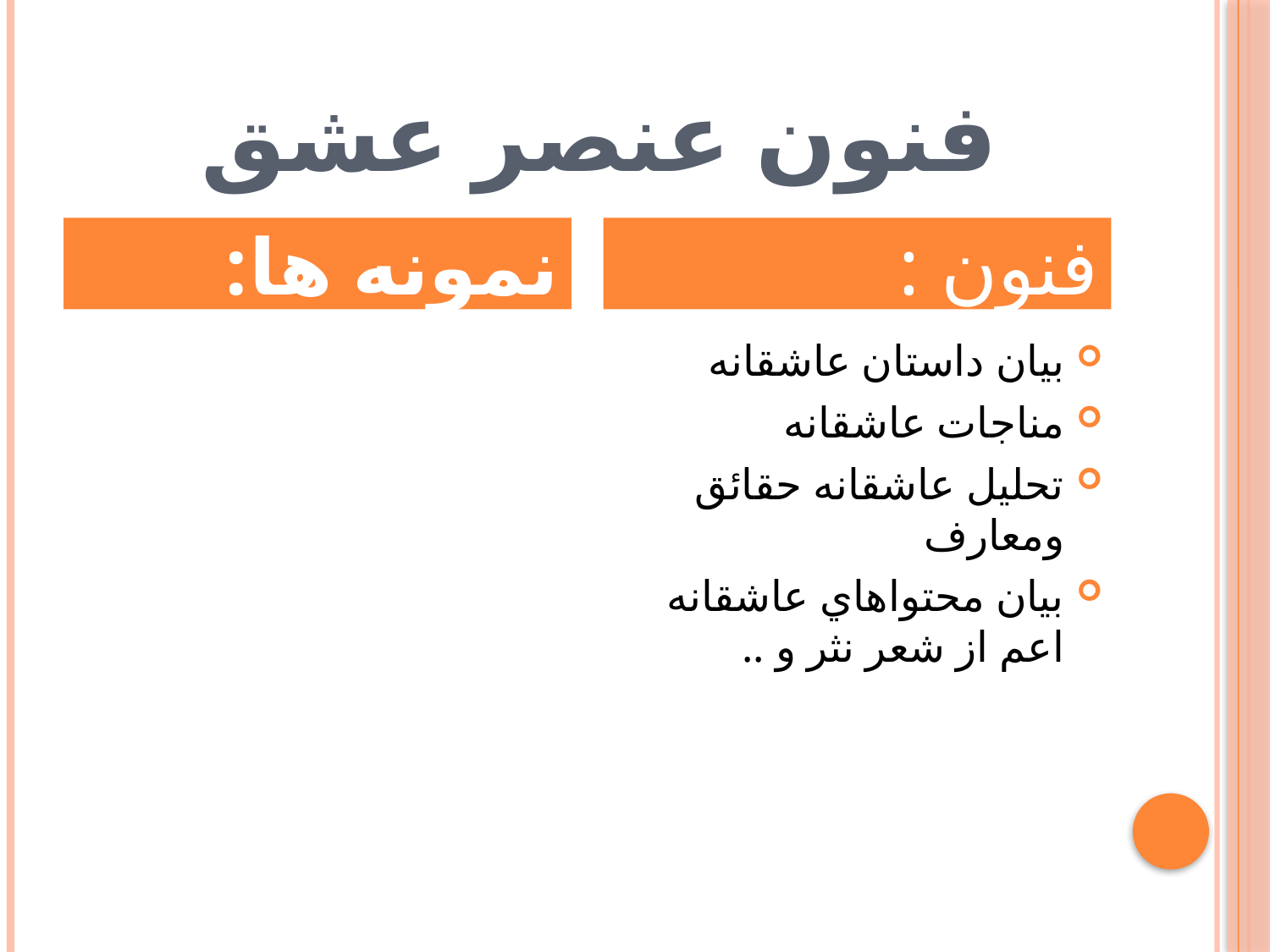

# فنون عنصر عشق
نمونه ها:
فنون :

بيان داستان عاشقانه
مناجات عاشقانه
تحليل عاشقانه حقائق ومعارف
بيان محتواهاي عاشقانه اعم از شعر نثر و ..